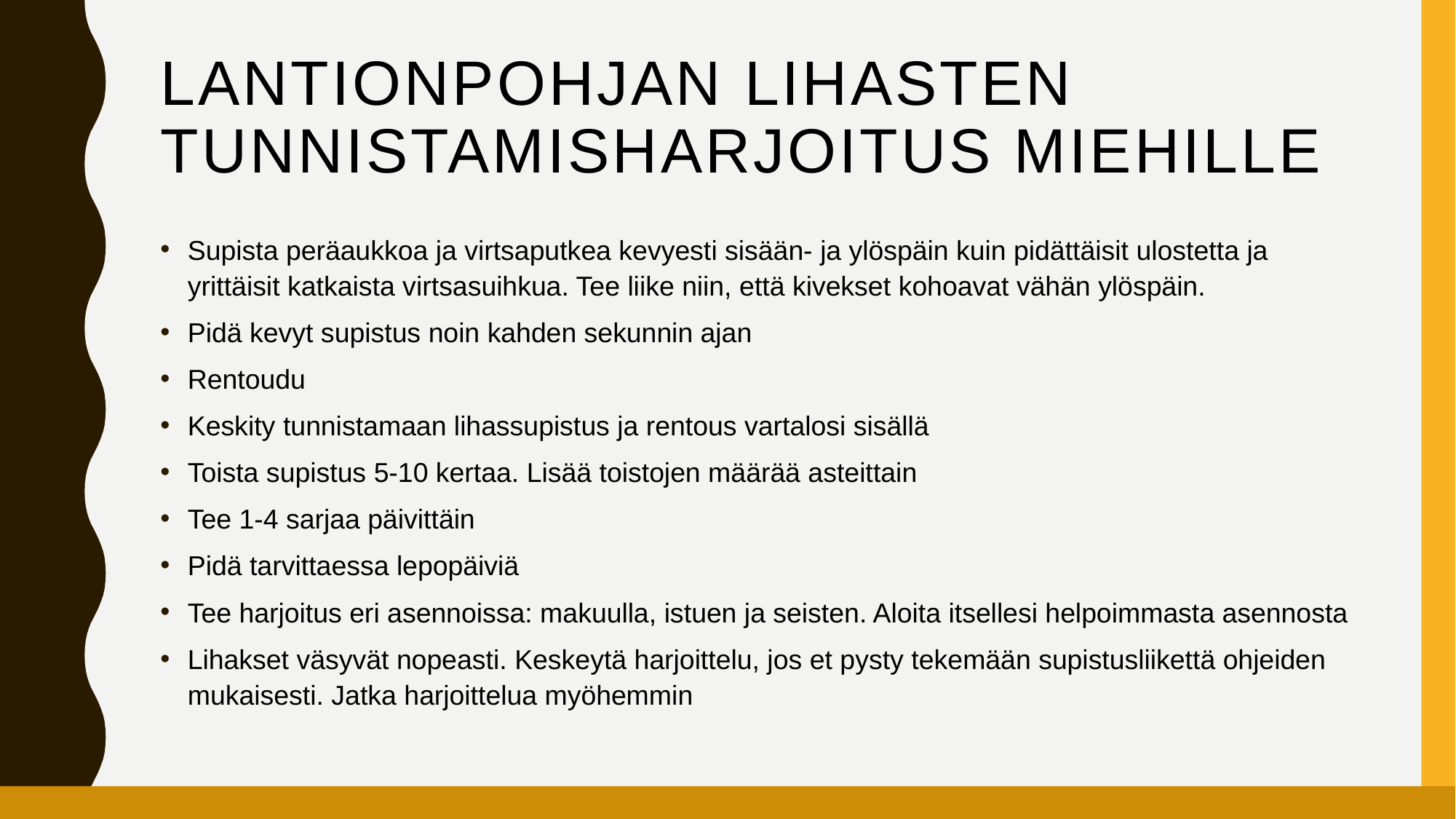

# Lantionpohjan lihasten tunnistamisharjoitus miehille
Supista peräaukkoa ja virtsaputkea kevyesti sisään- ja ylöspäin kuin pidättäisit ulostetta ja yrittäisit katkaista virtsasuihkua. Tee liike niin, että kivekset kohoavat vähän ylöspäin.
Pidä kevyt supistus noin kahden sekunnin ajan
Rentoudu
Keskity tunnistamaan lihassupistus ja rentous vartalosi sisällä
Toista supistus 5-10 kertaa. Lisää toistojen määrää asteittain
Tee 1-4 sarjaa päivittäin
Pidä tarvittaessa lepopäiviä
Tee harjoitus eri asennoissa: makuulla, istuen ja seisten. Aloita itsellesi helpoimmasta asennosta
Lihakset väsyvät nopeasti. Keskeytä harjoittelu, jos et pysty tekemään supistusliikettä ohjeiden mukaisesti. Jatka harjoittelua myöhemmin